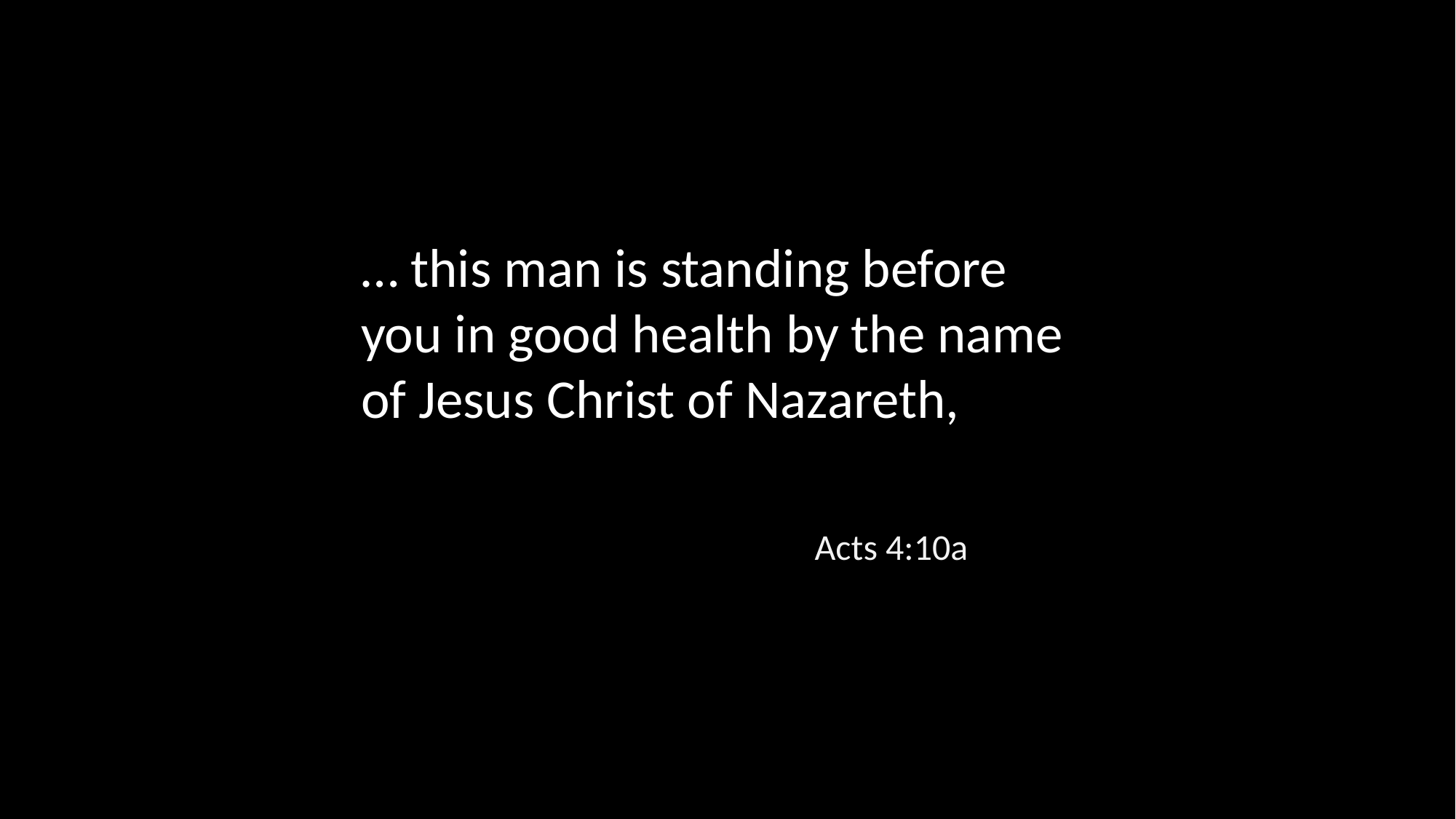

… this man is standing before you in good health by the name of Jesus Christ of Nazareth,
Acts 4:10a